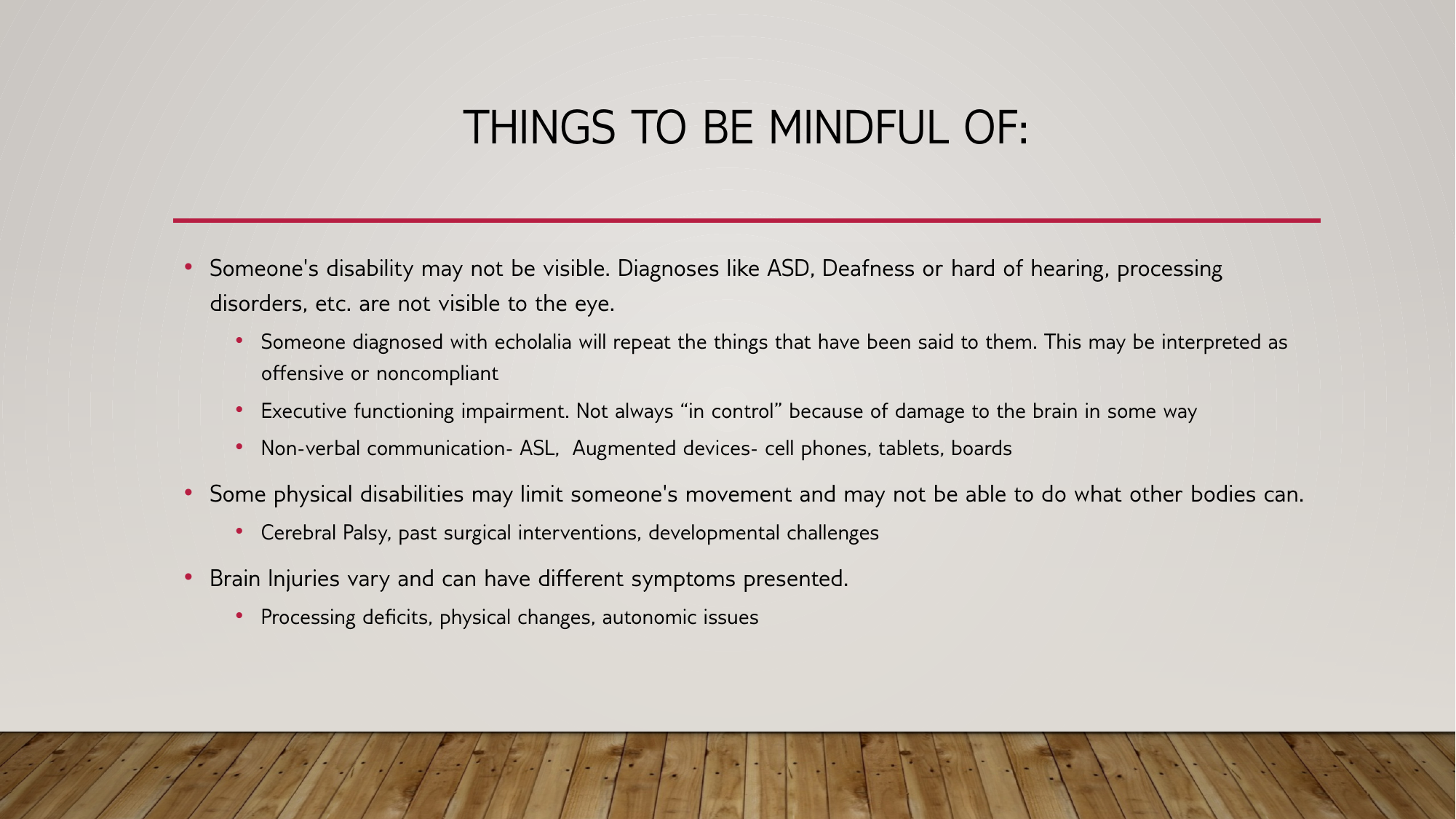

# Things to be mindful of:
Someone's disability may not be visible. Diagnoses like ASD, Deafness or hard of hearing, processing disorders, etc. are not visible to the eye.
Someone diagnosed with echolalia will repeat the things that have been said to them. This may be interpreted as offensive or noncompliant
Executive functioning impairment. Not always “in control” because of damage to the brain in some way
Non-verbal communication- ASL,  Augmented devices- cell phones, tablets, boards
Some physical disabilities may limit someone's movement and may not be able to do what other bodies can.
Cerebral Palsy, past surgical interventions, developmental challenges
Brain Injuries vary and can have different symptoms presented.
Processing deficits, physical changes, autonomic issues